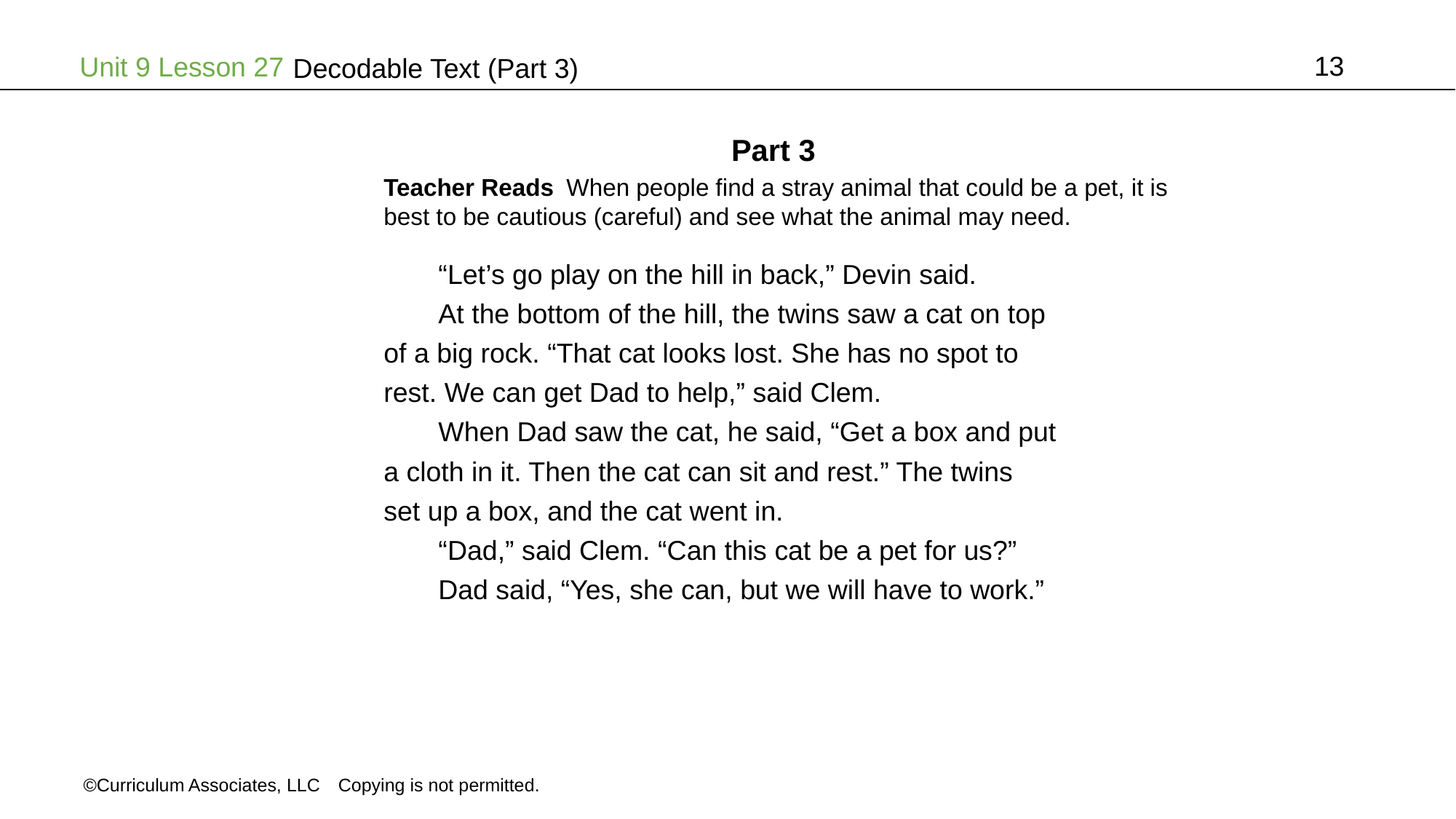

13
Decodable Text (Part 3)
Part 3
Teacher Reads When people find a stray animal that could be a pet, it is
best to be cautious (careful) and see what the animal may need.
“Let’s go play on the hill in back,” Devin said.
At the bottom of the hill, the twins saw a cat on top
of a big rock. “That cat looks lost. She has no spot to
rest. We can get Dad to help,” said Clem.
When Dad saw the cat, he said, “Get a box and put
a cloth in it. Then the cat can sit and rest.” The twins
set up a box, and the cat went in.
“Dad,” said Clem. “Can this cat be a pet for us?”
Dad said, “Yes, she can, but we will have to work.”